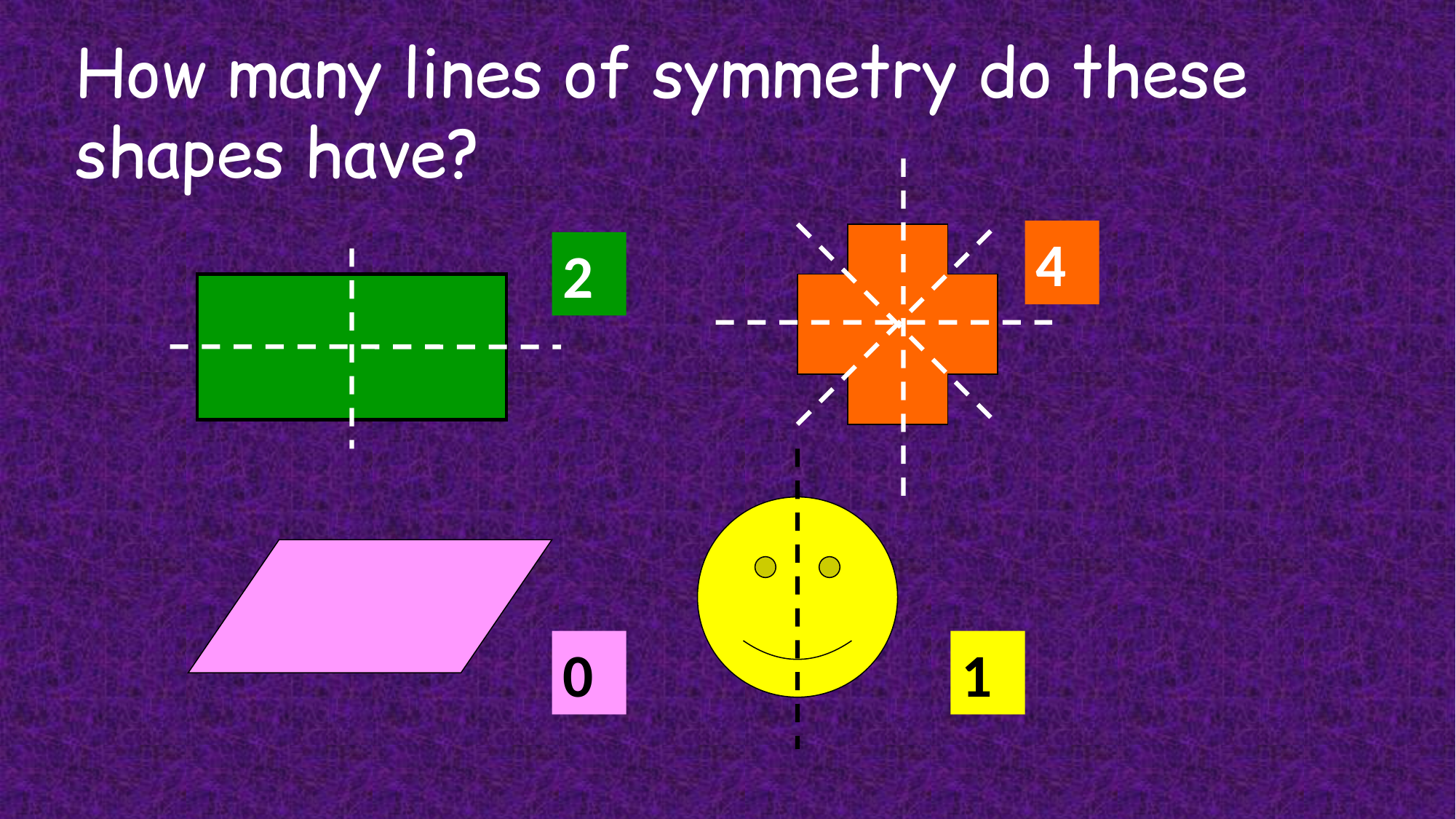

How many lines of symmetry do these shapes have?

4

2

0
1